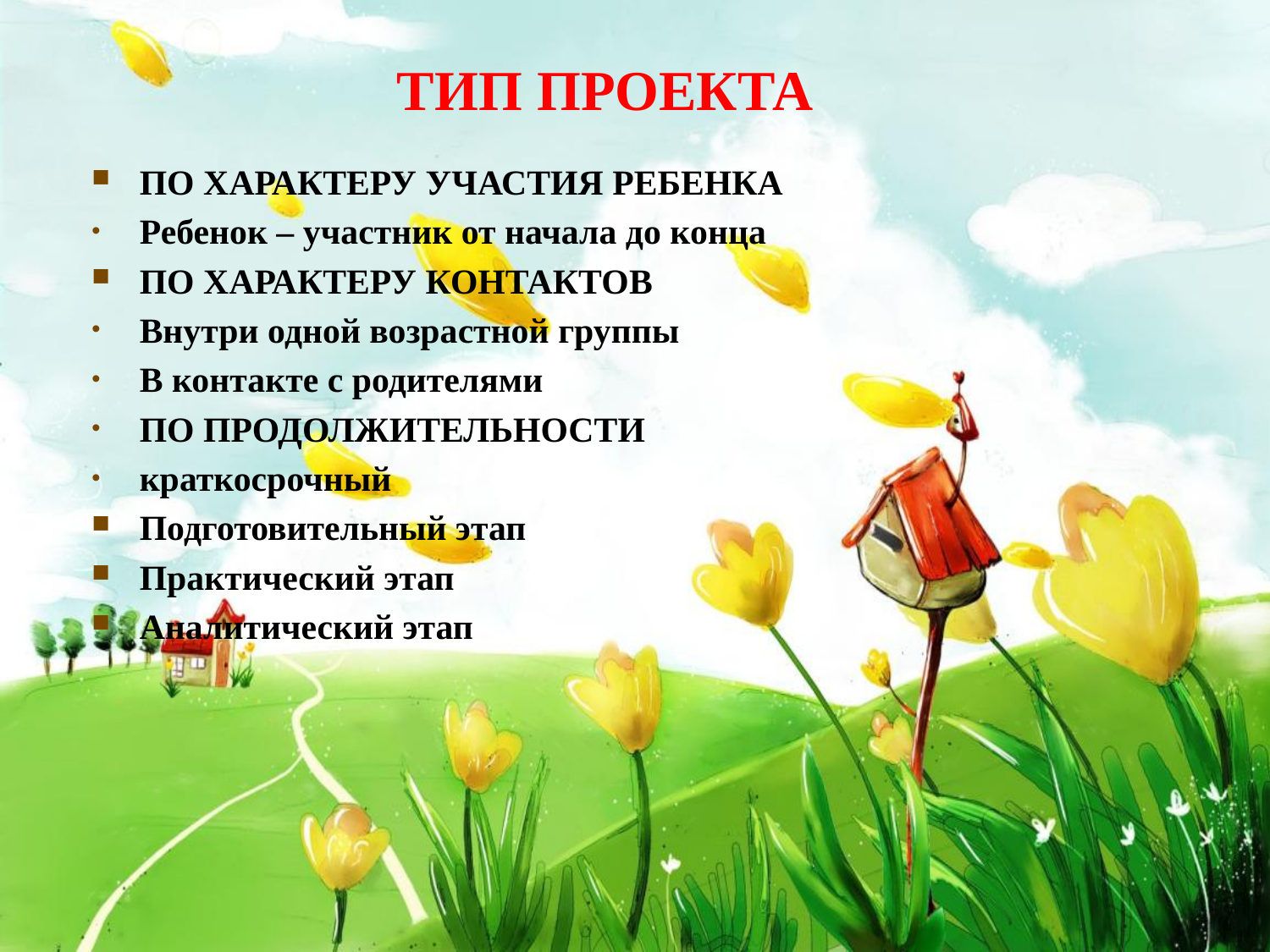

# ТИП ПРОЕКТА
ПО ХАРАКТЕРУ УЧАСТИЯ РЕБЕНКА
Ребенок – участник от начала до конца
ПО ХАРАКТЕРУ КОНТАКТОВ
Внутри одной возрастной группы
В контакте с родителями
ПО ПРОДОЛЖИТЕЛЬНОСТИ
краткосрочный
Подготовительный этап
Практический этап
Аналитический этап